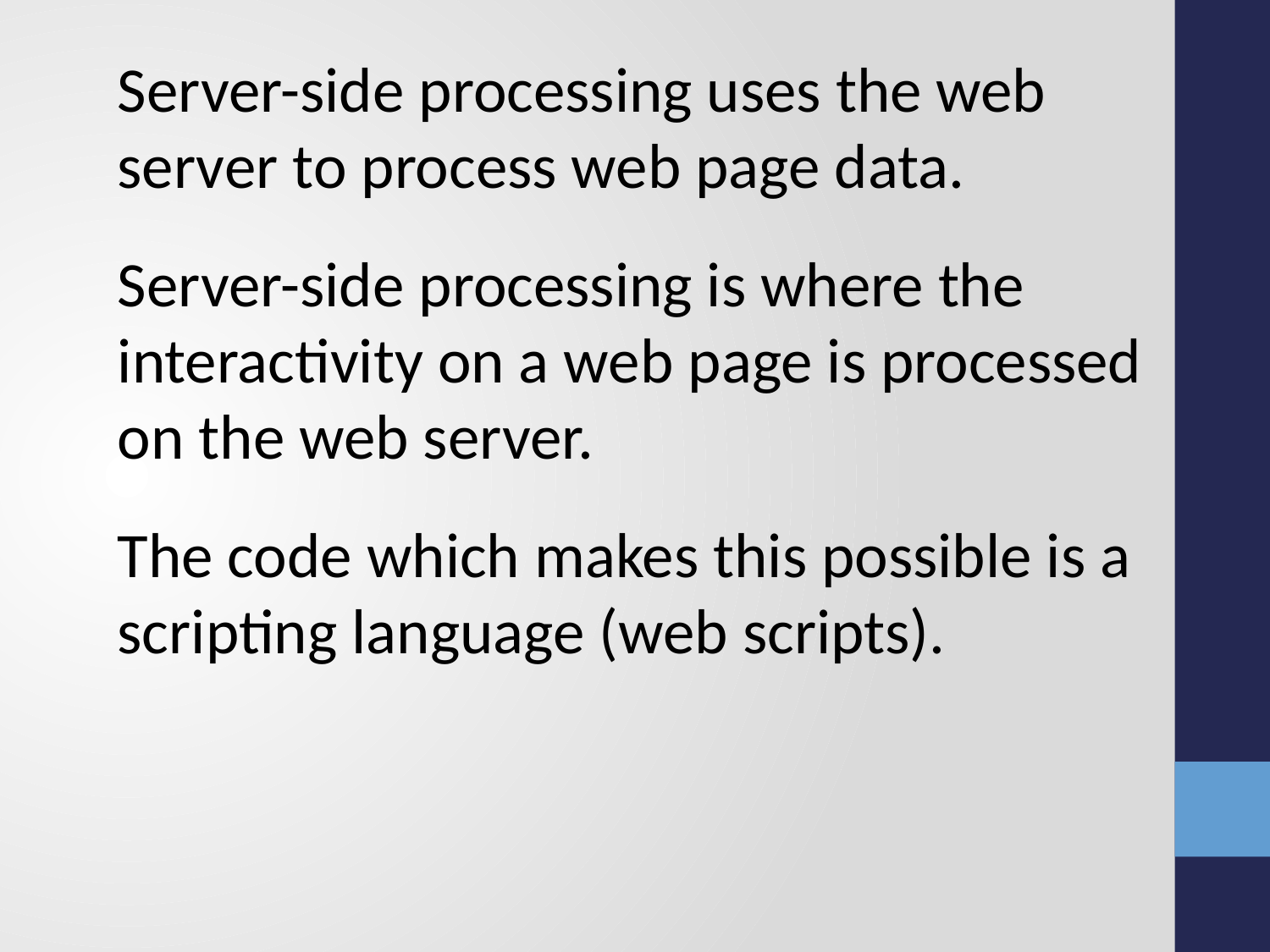

Server-side processing uses the web server to process web page data.

Server-side processing is where the interactivity on a web page is processed on the web server.

The code which makes this possible is a scripting language (web scripts).